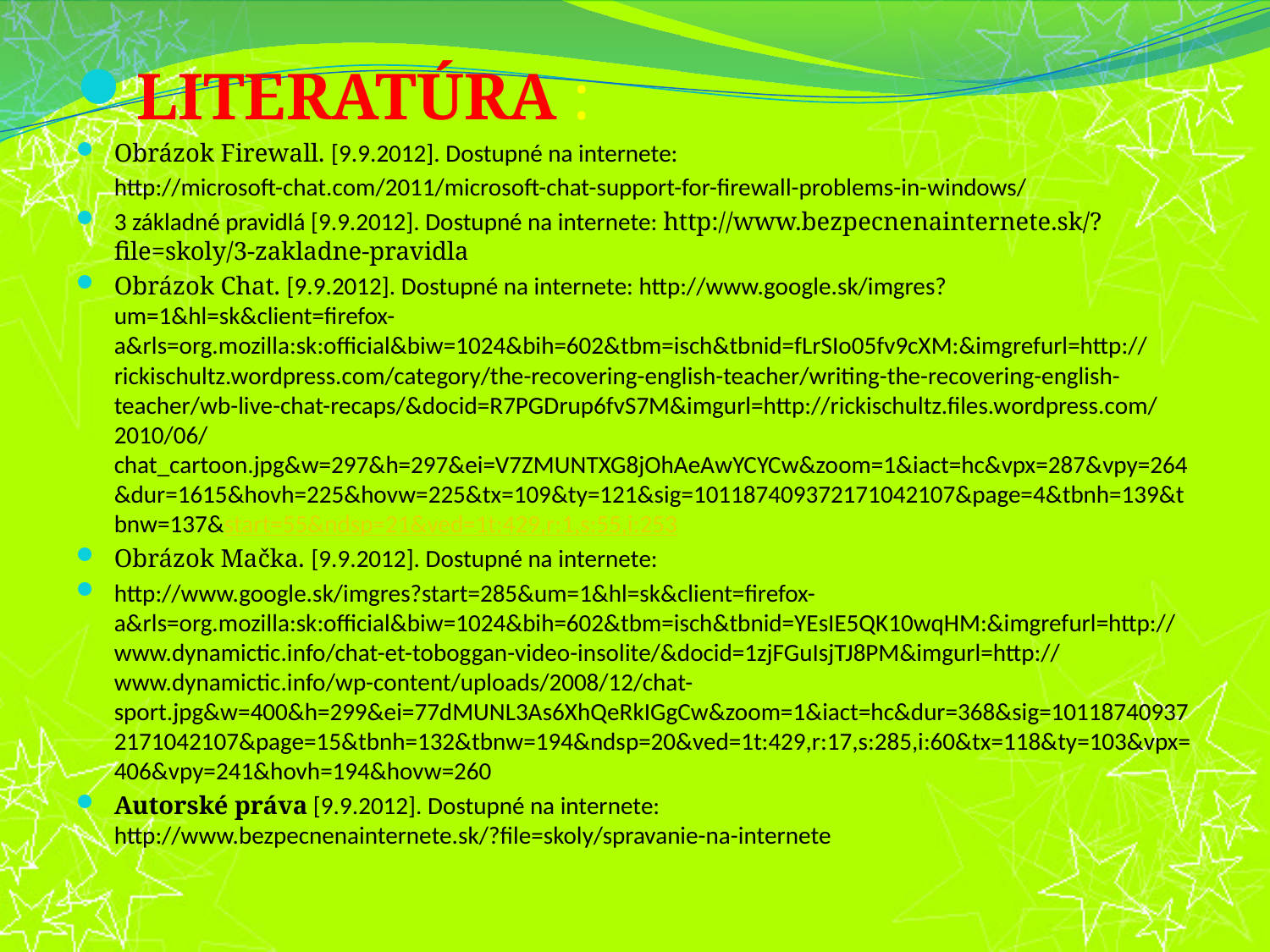

Literatúra :
Obrázok Firewall. [9.9.2012]. Dostupné na internete:
	http://microsoft-chat.com/2011/microsoft-chat-support-for-firewall-problems-in-windows/
3 základné pravidlá [9.9.2012]. Dostupné na internete: http://www.bezpecnenainternete.sk/?file=skoly/3-zakladne-pravidla
Obrázok Chat. [9.9.2012]. Dostupné na internete: http://www.google.sk/imgres?um=1&hl=sk&client=firefox-a&rls=org.mozilla:sk:official&biw=1024&bih=602&tbm=isch&tbnid=fLrSIo05fv9cXM:&imgrefurl=http://rickischultz.wordpress.com/category/the-recovering-english-teacher/writing-the-recovering-english-teacher/wb-live-chat-recaps/&docid=R7PGDrup6fvS7M&imgurl=http://rickischultz.files.wordpress.com/2010/06/chat_cartoon.jpg&w=297&h=297&ei=V7ZMUNTXG8jOhAeAwYCYCw&zoom=1&iact=hc&vpx=287&vpy=264&dur=1615&hovh=225&hovw=225&tx=109&ty=121&sig=101187409372171042107&page=4&tbnh=139&tbnw=137&start=55&ndsp=21&ved=1t:429,r:1,s:55,i:253
Obrázok Mačka. [9.9.2012]. Dostupné na internete:
http://www.google.sk/imgres?start=285&um=1&hl=sk&client=firefox-a&rls=org.mozilla:sk:official&biw=1024&bih=602&tbm=isch&tbnid=YEsIE5QK10wqHM:&imgrefurl=http://www.dynamictic.info/chat-et-toboggan-video-insolite/&docid=1zjFGuIsjTJ8PM&imgurl=http://www.dynamictic.info/wp-content/uploads/2008/12/chat-sport.jpg&w=400&h=299&ei=77dMUNL3As6XhQeRkIGgCw&zoom=1&iact=hc&dur=368&sig=101187409372171042107&page=15&tbnh=132&tbnw=194&ndsp=20&ved=1t:429,r:17,s:285,i:60&tx=118&ty=103&vpx=406&vpy=241&hovh=194&hovw=260
Autorské práva [9.9.2012]. Dostupné na internete: http://www.bezpecnenainternete.sk/?file=skoly/spravanie-na-internete